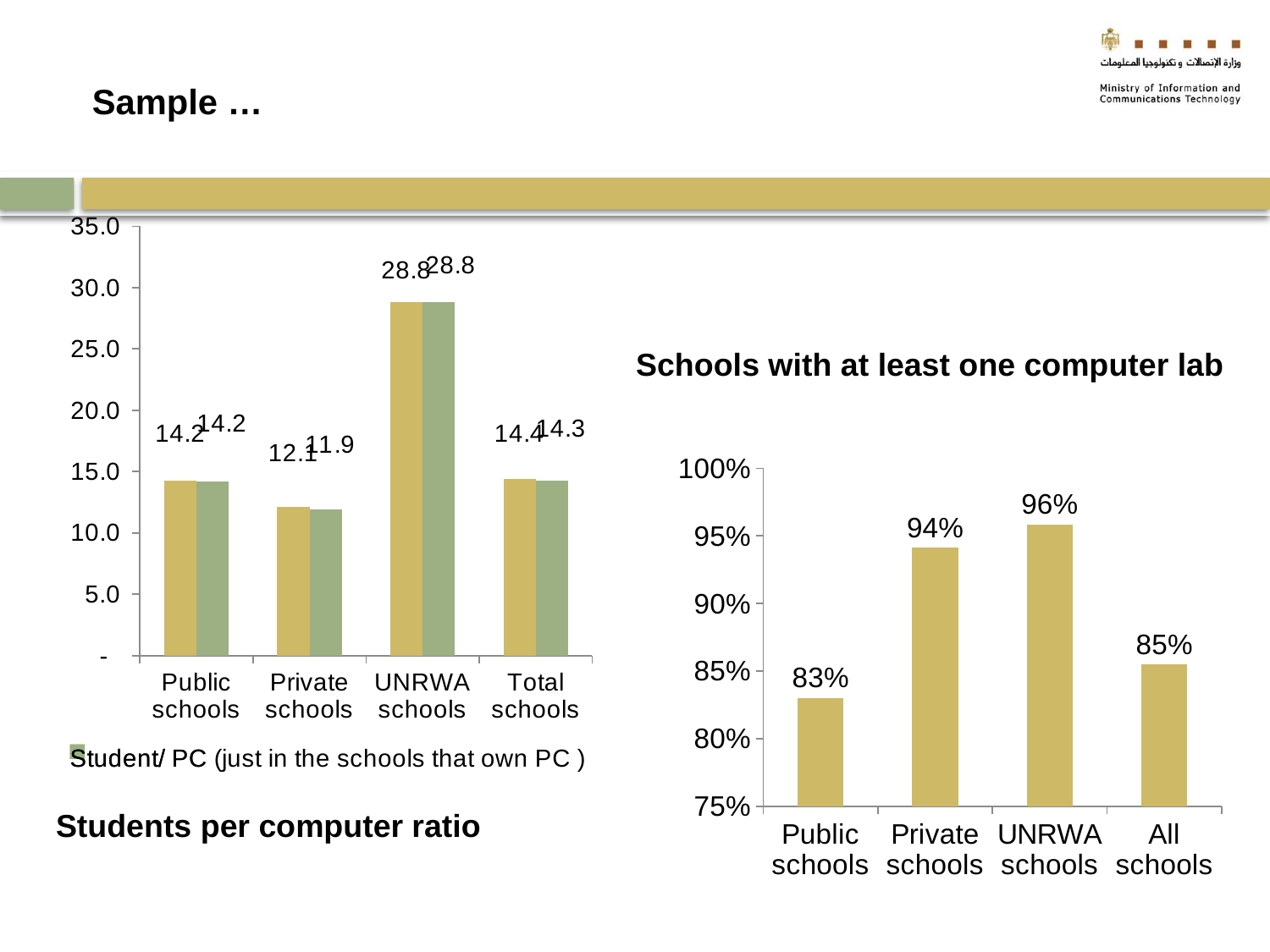

# Sample …

### Chart

| Category | Student/ PC | Student/ PC (just in the schools that own PC ) |
|---|---|---|
| Public schools | 14.24465465674341 | 14.166627251860652 |
| Private schools | 12.148692565371718 | 11.943852807359654 |
| UNRWA schools | 28.81625258799172 | 28.81625258799172 |
| Total schools | 14.394872062663183 | 14.293503916449104 |
Schools with at least one computer lab

### Chart

| Category |  |
|---|---|
| Public schools | 0.8301778542742398 |
| Private schools | 0.9413265306122446 |
| UNRWA schools | 0.9585798816568047 |
| All schools | 0.8546970038296927 |
Students per computer ratio